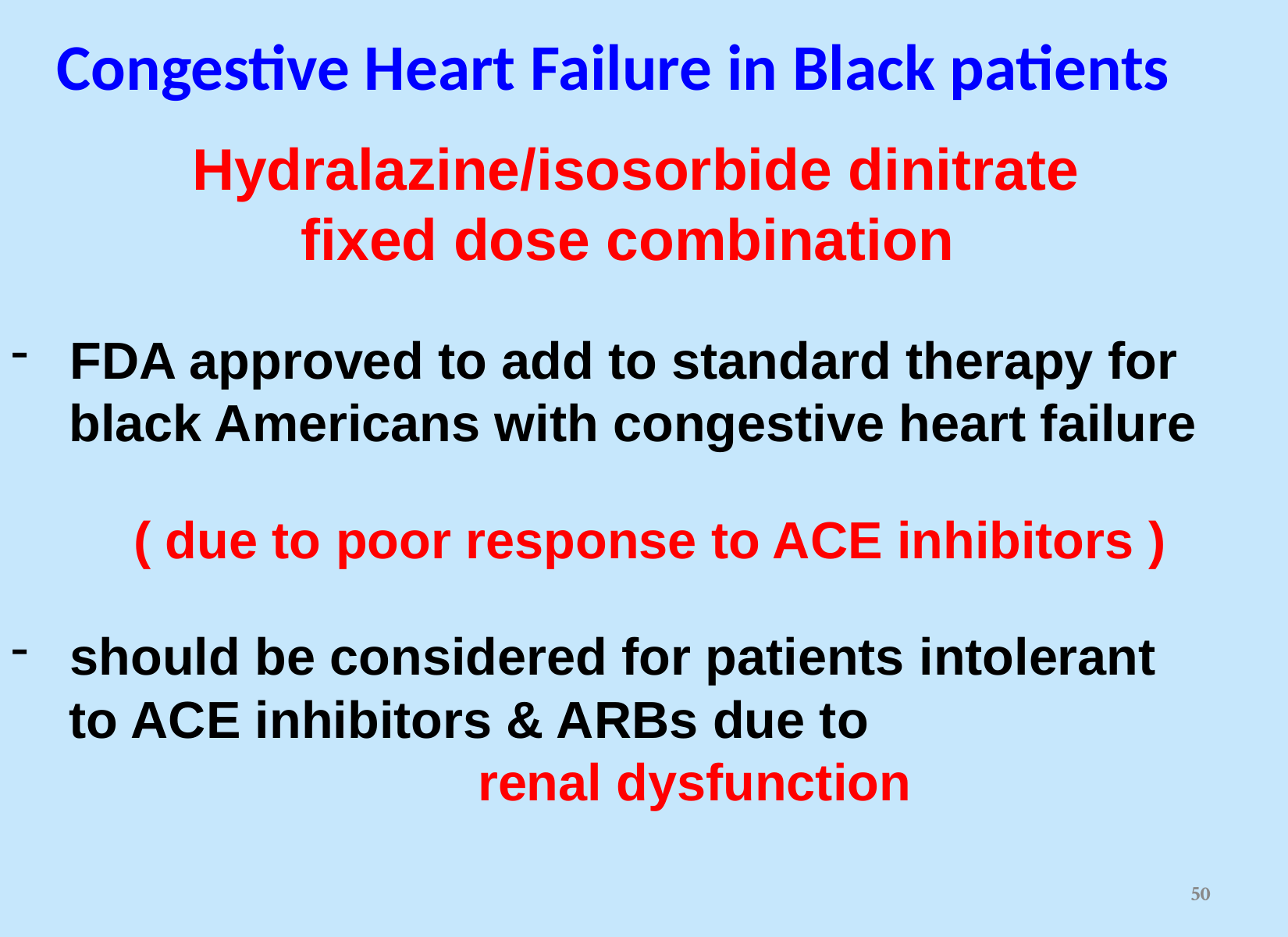

# Congestive Heart Failure in Black patients
Hydralazine/isosorbide dinitrate
fixed dose combination

FDA approved to add to standard therapy for
    black Americans with congestive heart failure

 ( due to poor response to ACE inhibitors )

should be considered for patients intolerant
    to ACE inhibitors & ARBs due to
       renal dysfunction

.
50